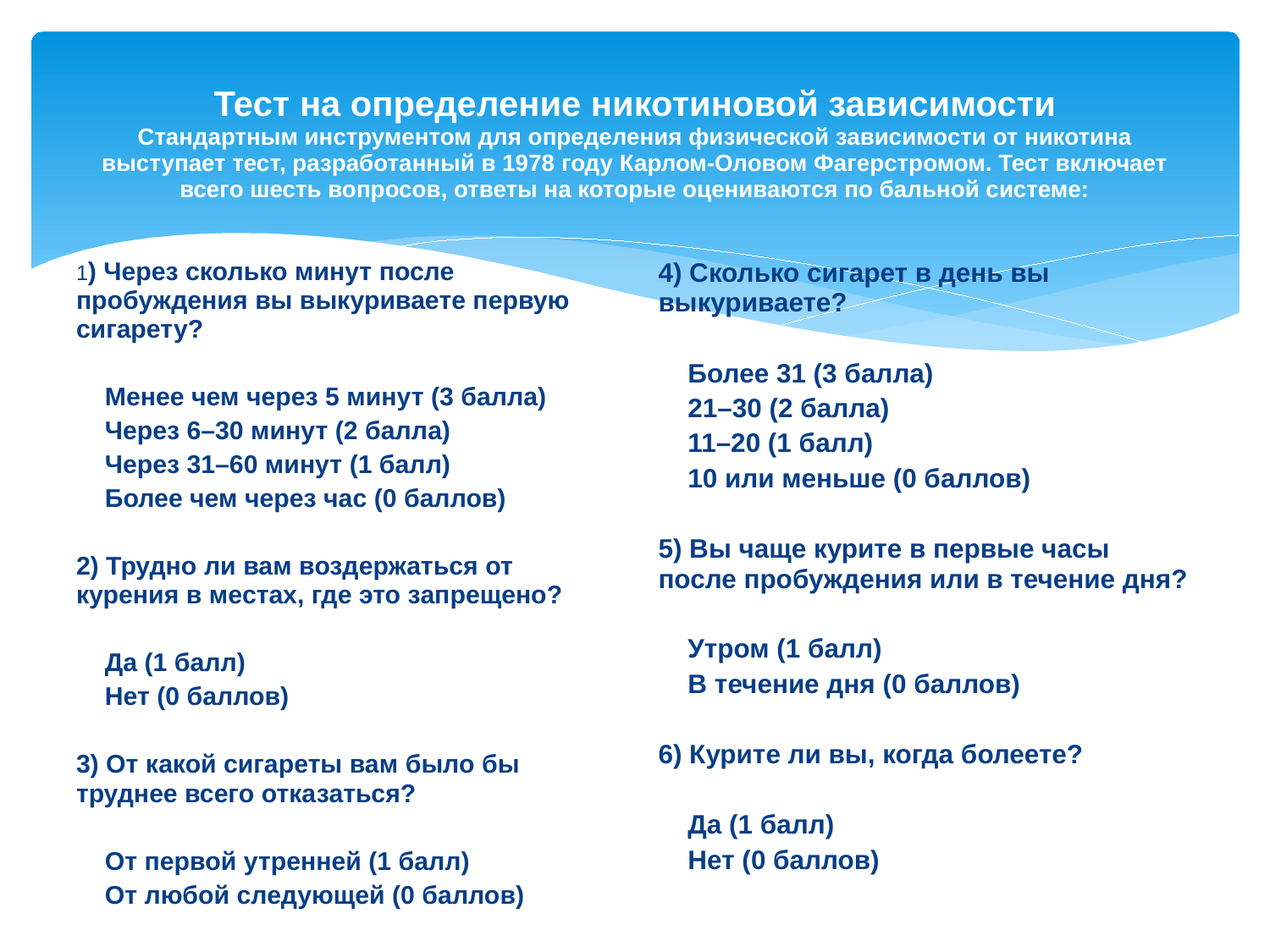

# Тест на определение никотиновой зависимости Стандартным инструментом для определения физической зависимости от никотина выступает тест, разработанный в 1978 году Карлом-Оловом Фагерстромом. Тест включает всего шесть вопросов, ответы на которые оцениваются по бальной системе:

1) Через сколько минут после пробуждения вы выкуриваете первую сигарету?

    Менее чем через 5 минут (3 балла)
    Через 6–30 минут (2 балла)
    Через 31–60 минут (1 балл)
    Более чем через час (0 баллов)

2) Трудно ли вам воздержаться от курения в местах, где это запрещено?

    Да (1 балл)
    Нет (0 баллов)

3) От какой сигареты вам было бы труднее всего отказаться?

    От первой утренней (1 балл)
    От любой следующей (0 баллов)

4) Сколько сигарет в день вы выкуриваете?

    Более 31 (3 балла)
    21–30 (2 балла)
    11–20 (1 балл)
    10 или меньше (0 баллов)

5) Вы чаще курите в первые часы после пробуждения или в течение дня?

    Утром (1 балл)
    В течение дня (0 баллов)

6) Курите ли вы, когда болеете?

    Да (1 балл)
    Нет (0 баллов)